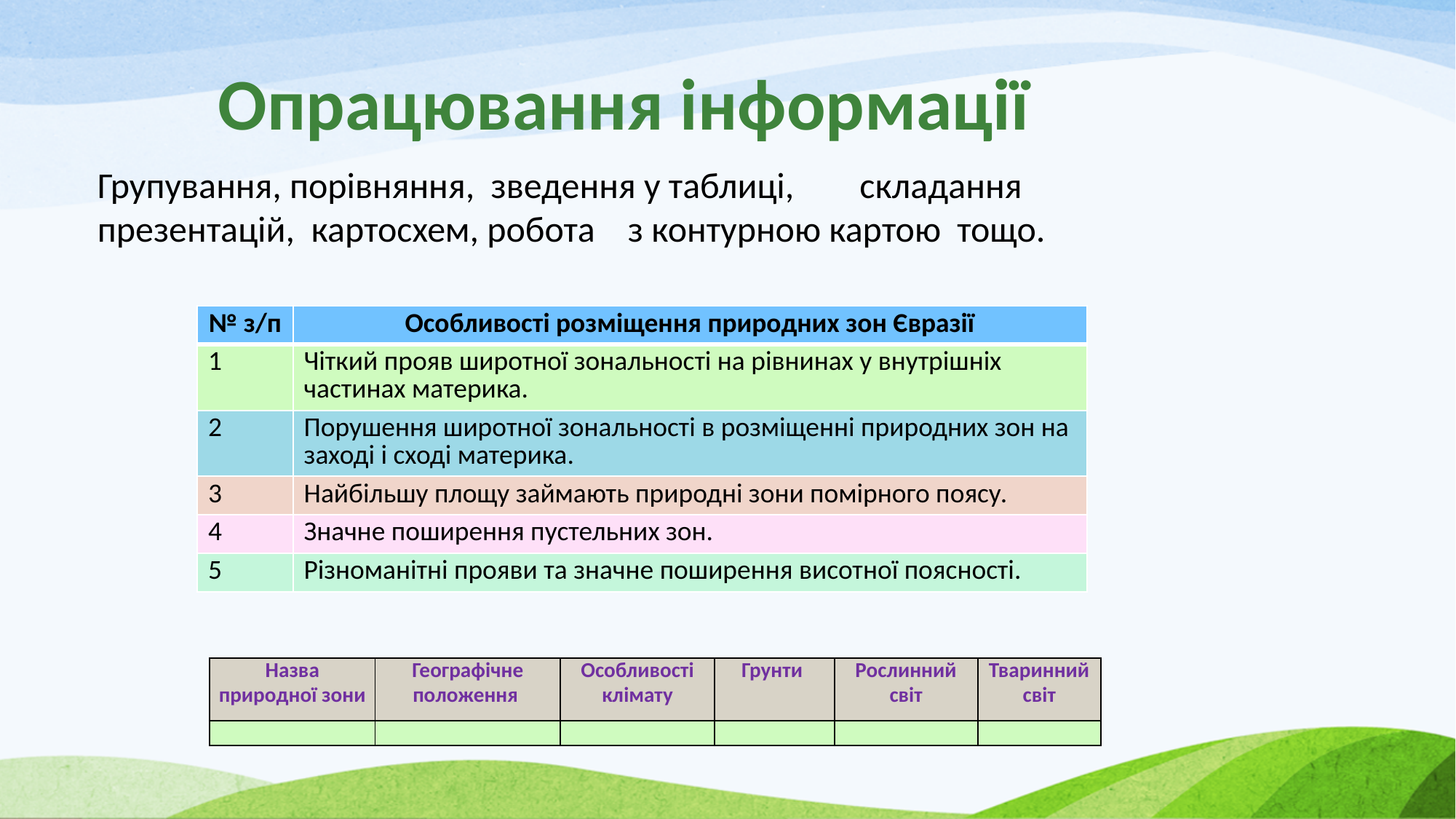

# Опрацювання інформації
	Групування, порівняння,  зведення у таблиці,        складання презентацій,  картосхем, робота    з контурною картою  тощо.

| № з/п | Особливості розміщення природних зон Євразії |
| --- | --- |
| 1 | Чіткий прояв широтної зональності на рівнинах у внутрішніх частинах материка. |
| 2 | Порушення широтної зональності в розміщенні природних зон на заході і сході материка. |
| 3 | Найбільшу площу займають природні зони помірного поясу. |
| 4 | Значне поширення пустельних зон. |
| 5 | Різноманітні прояви та значне поширення висотної поясності. |
| Назва природної зони | Географічне положення | Особливості клімату | Грунти | Рослинний світ | Тваринний світ |
| --- | --- | --- | --- | --- | --- |
|  |  |  |  |  |  |